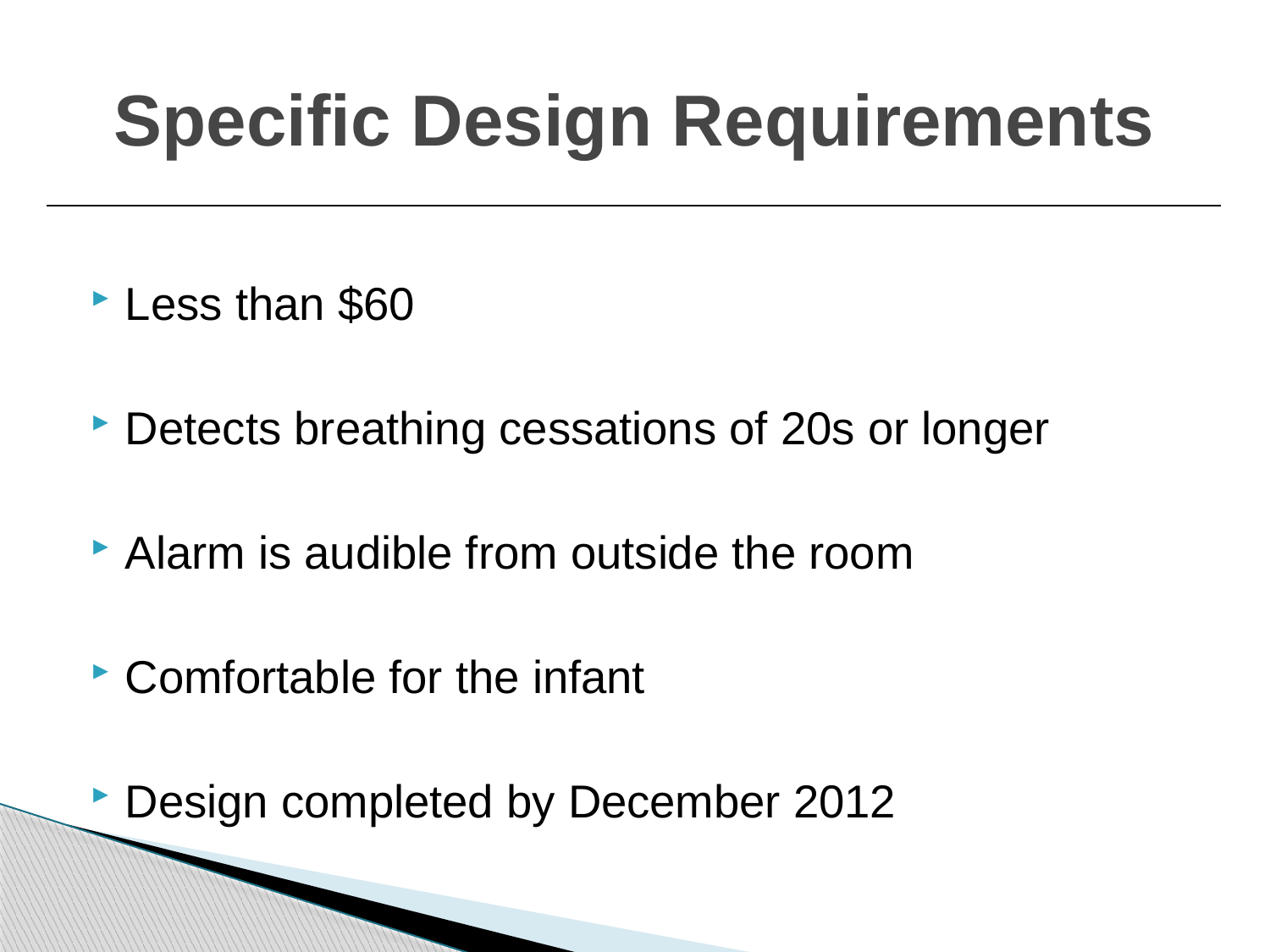

# Specific Design Requirements

Less than $60

Detects breathing cessations of 20s or longer

Alarm is audible from outside the room

Comfortable for the infant

Design completed by December 2012